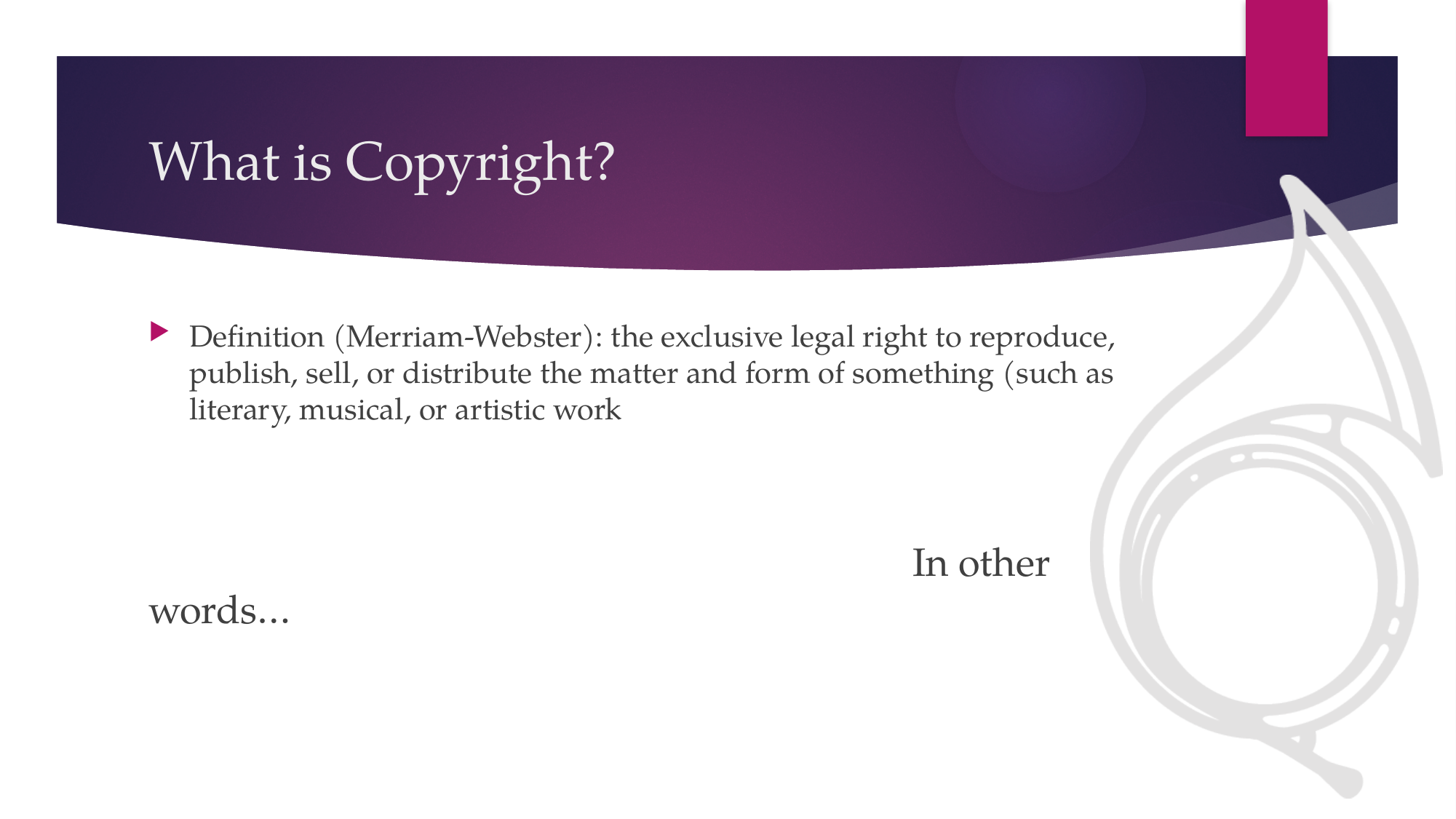

# What is Copyright?
Definition (Merriam-Webster): the exclusive legal right to reproduce, publish, sell, or distribute the matter and form of something (such as literary, musical, or artistic work

							In other words…